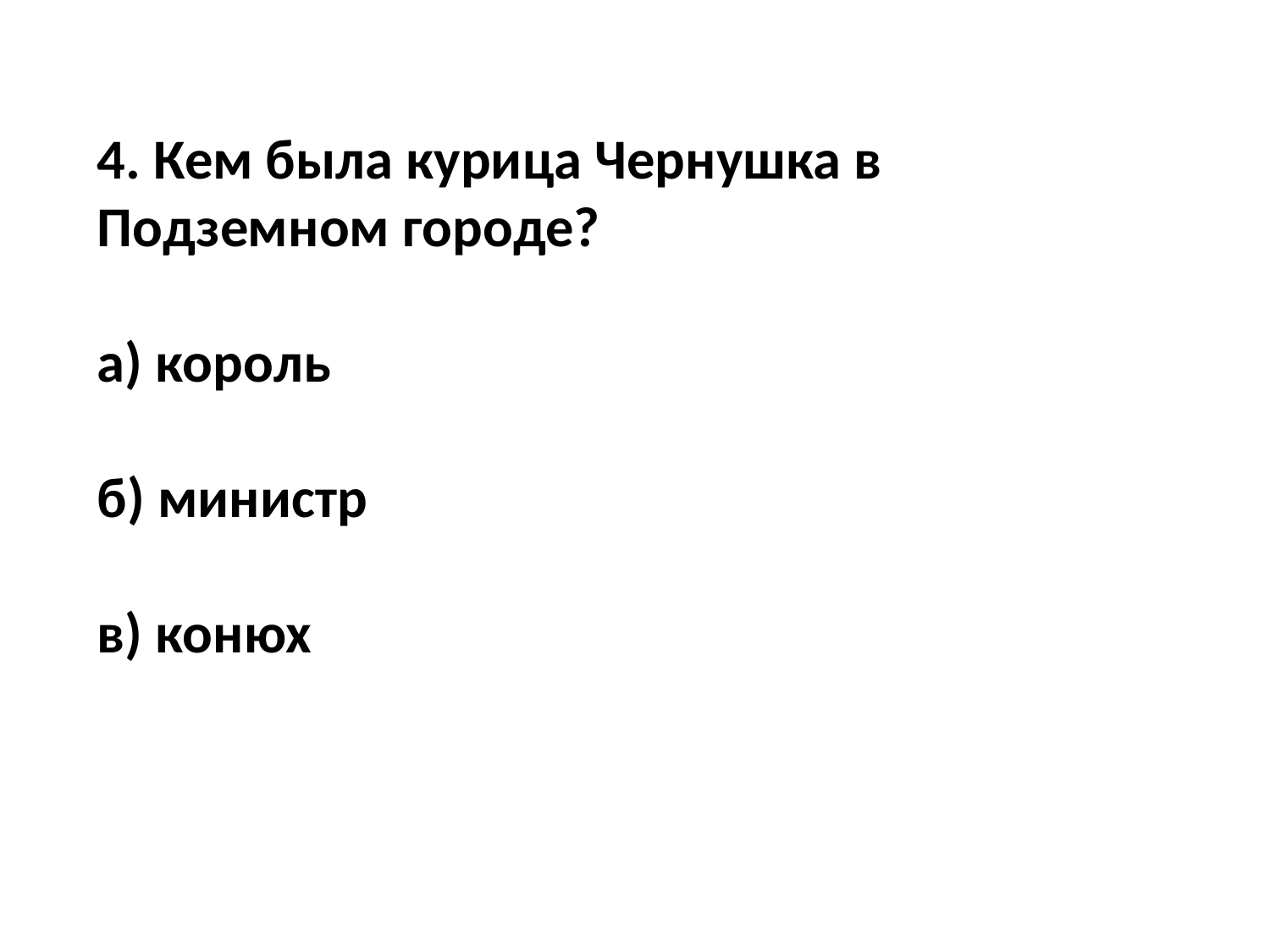

4. Кем была курица Чернушка в Подземном городе?

а) король

б) министр

в) конюх